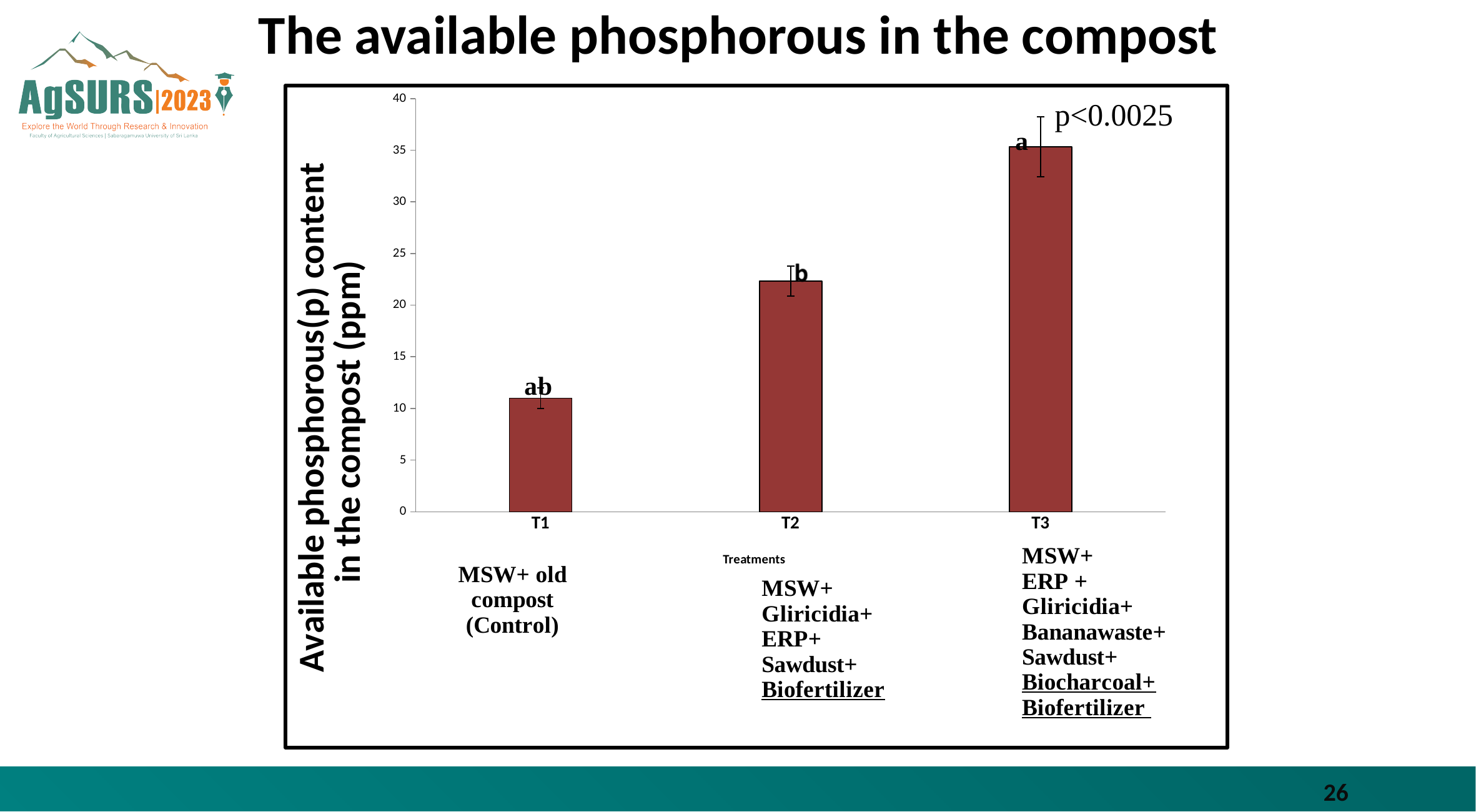

# The available phosphorous in the compost

### Chart

| Category |  |
|---|---|
| T1 | 11.0 |
| T2 | 22.333333333333332 |
| T3 | 35.333333333333336 |
26